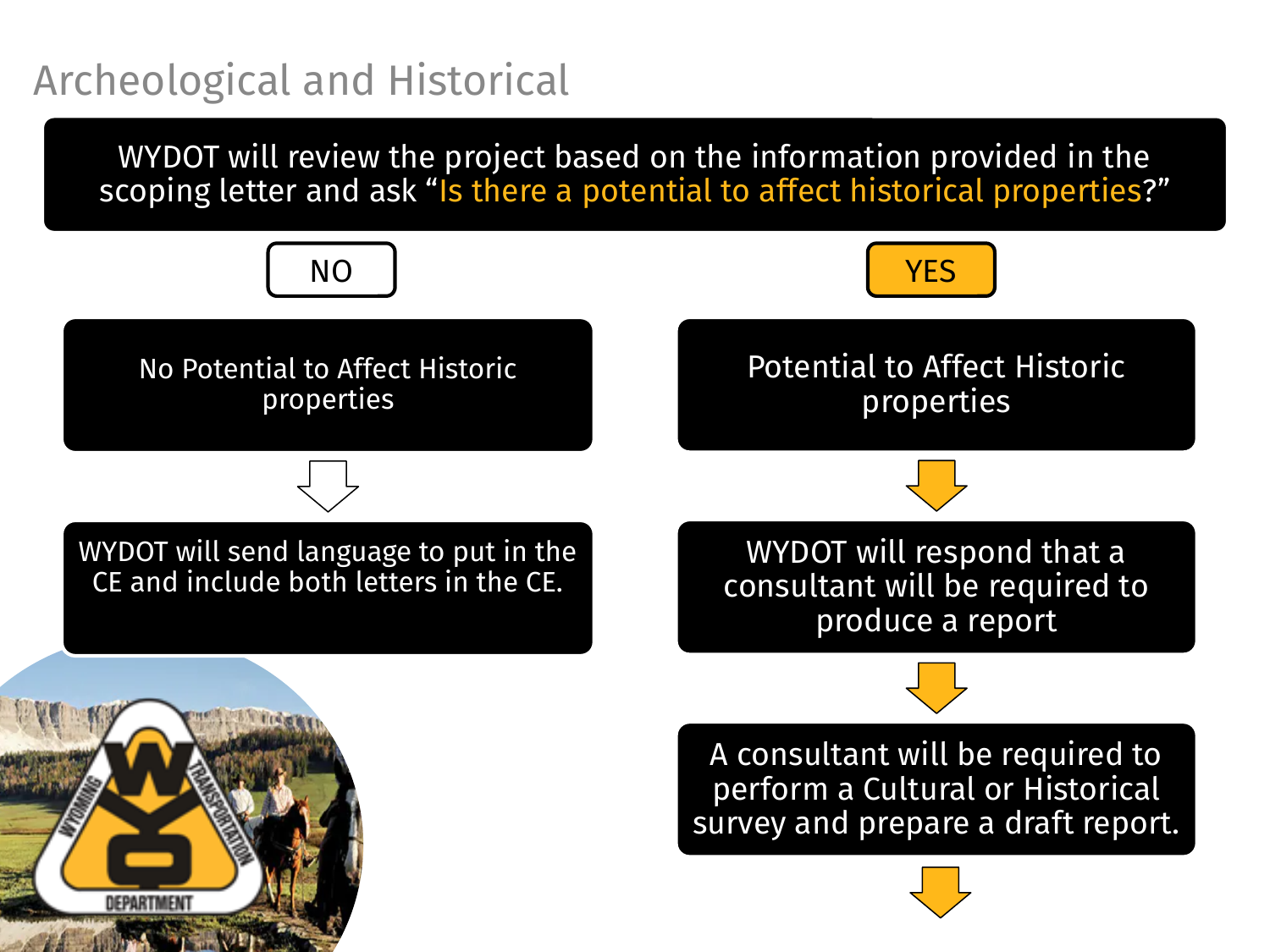

Archeological and Historical

WYDOT will review the project based on the information provided in the scoping letter and ask “Is there a potential to affect historical properties?”
NO
YES

Potential to Affect Historic properties

WYDOT will respond that a consultant will be required to produce a report

A consultant will be required to perform a Cultural or Historical survey and prepare a draft report.

No Potential to Affect Historic properties

WYDOT will send language to put in the CE and include both letters in the CE.